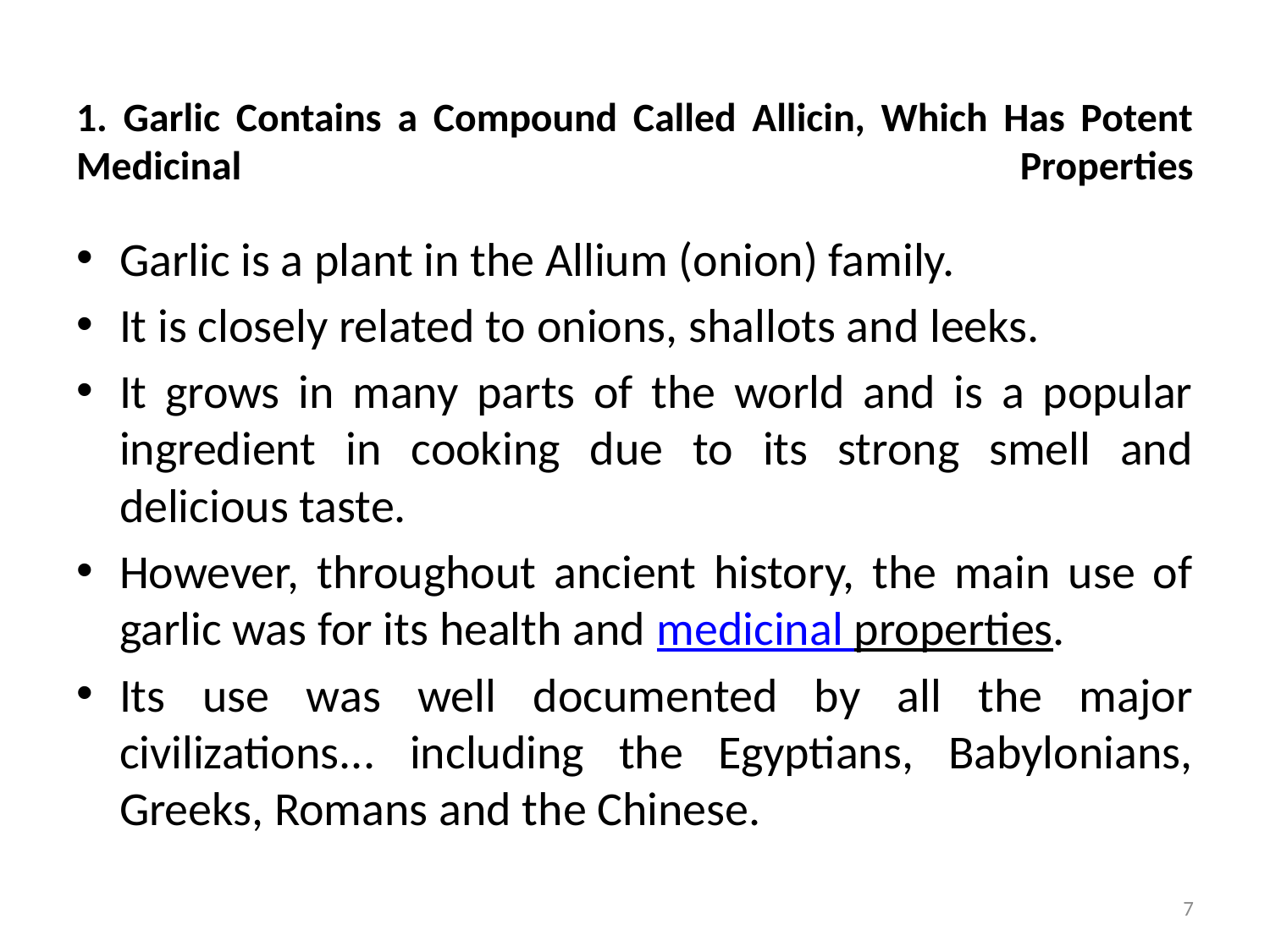

# 1. Garlic Contains a Compound Called Allicin, Which Has Potent Medicinal Properties
Garlic is a plant in the Allium (onion) family.
It is closely related to onions, shallots and leeks.
It grows in many parts of the world and is a popular ingredient in cooking due to its strong smell and delicious taste.
However, throughout ancient history, the main use of garlic was for its health and medicinal properties.
Its use was well documented by all the major civilizations... including the Egyptians, Babylonians, Greeks, Romans and the Chinese.

7